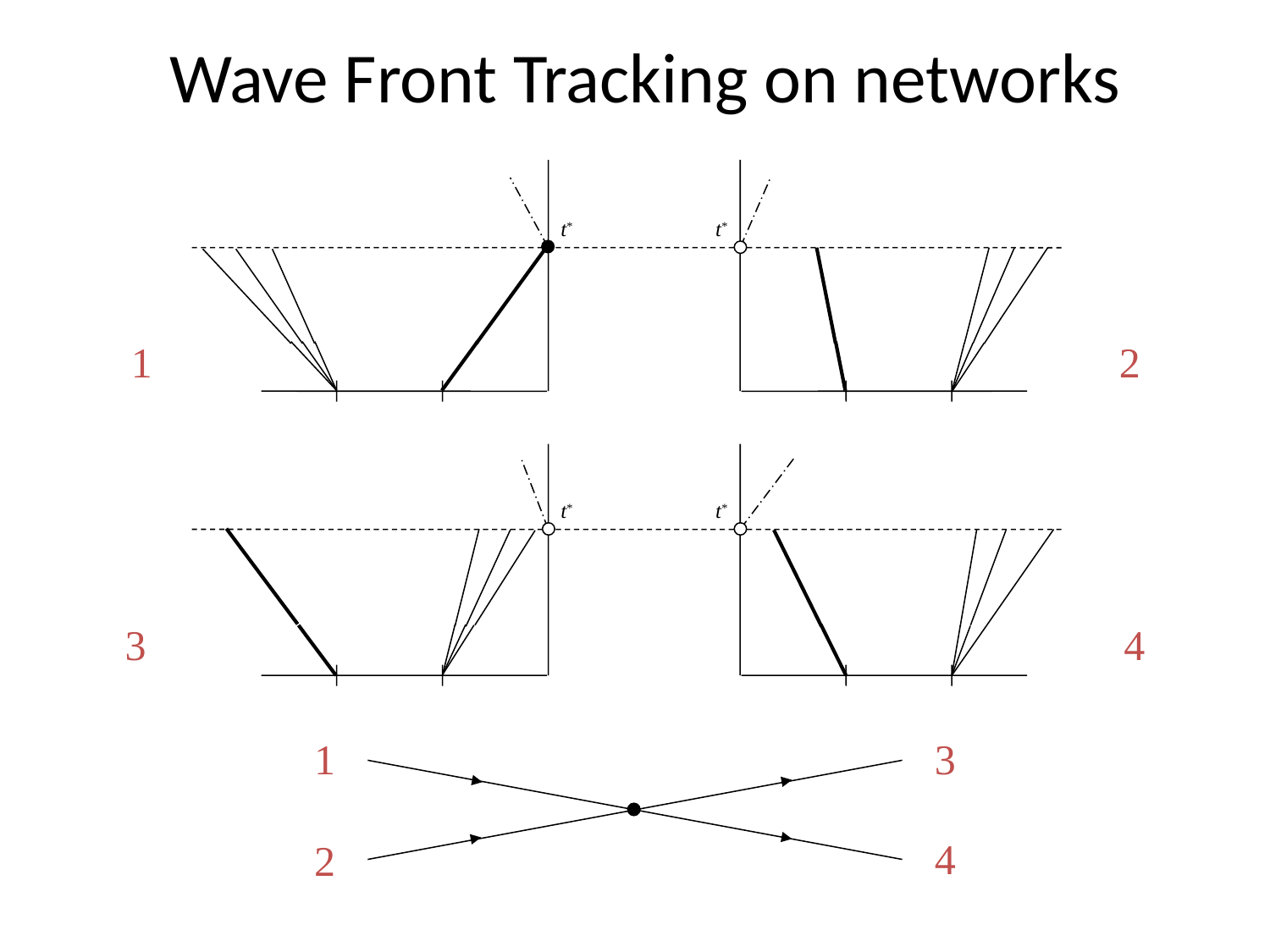

Wave Front Tracking on networks

t*
t*

t*
t*

1
2

3
4

1
3

4
2